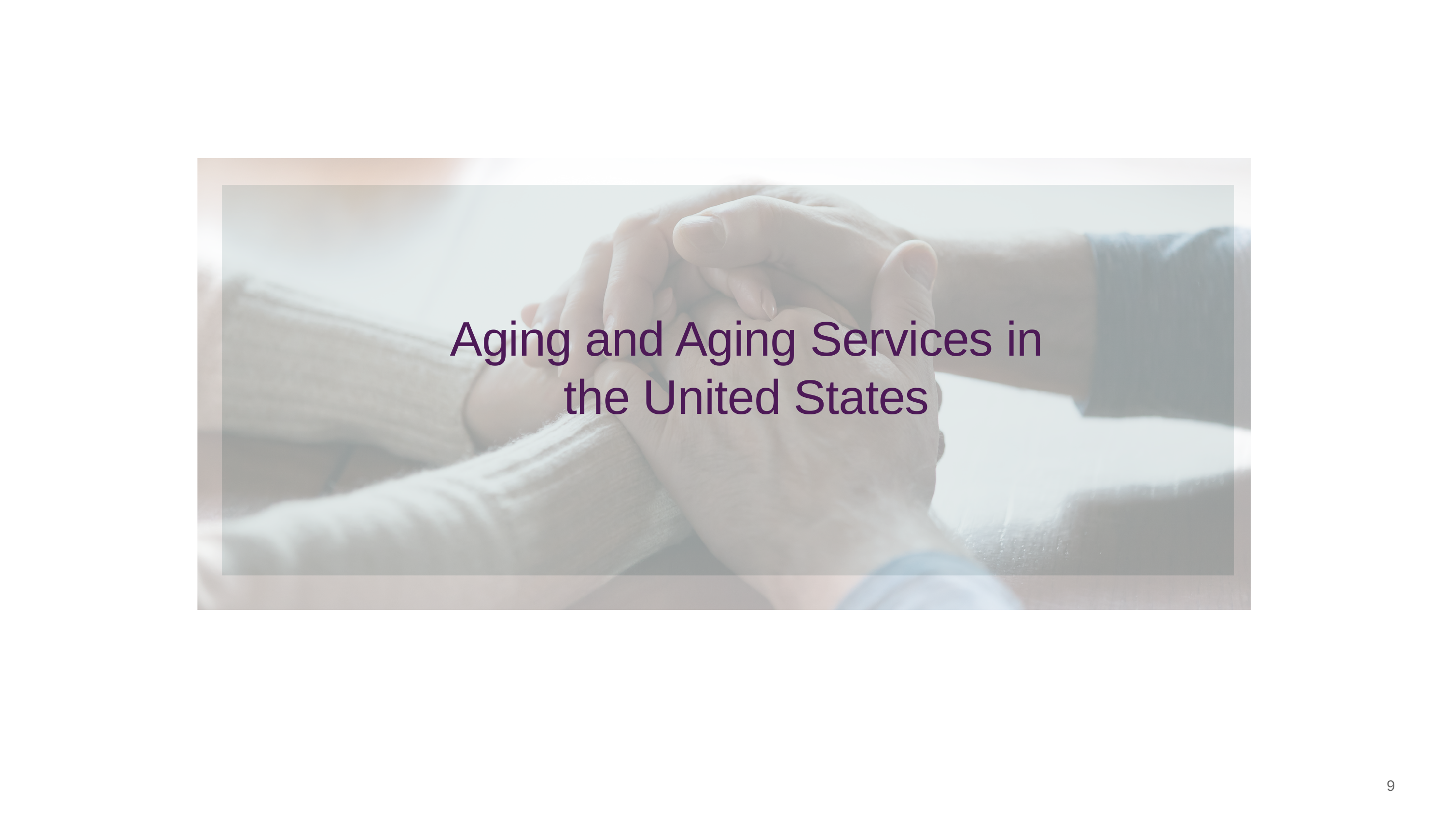

Aging and Aging Services in the United States

9